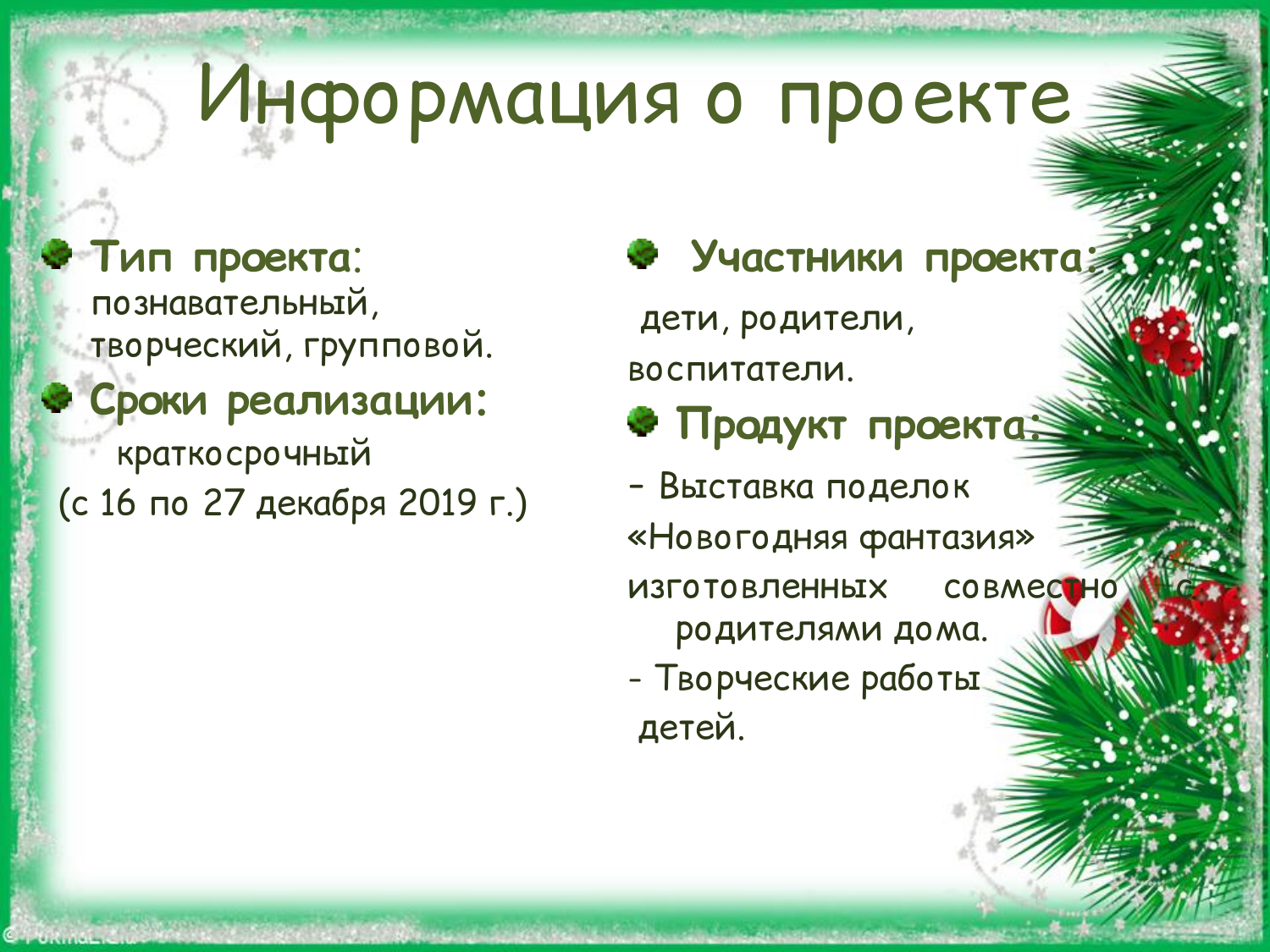

# Информация о проекте
Тип проекта: познавательный, творческий, групповой.
Сроки реализации:
       краткосрочный
(с 16 по 27 декабря 2019 г.)

Участники проекта:
 дети, родители,
воспитатели.
Продукт проекта:
- Выставка поделок
«Новогодняя фантазия»
изготовленных совместно с родителями дома.
- Творческие работы
 детей.